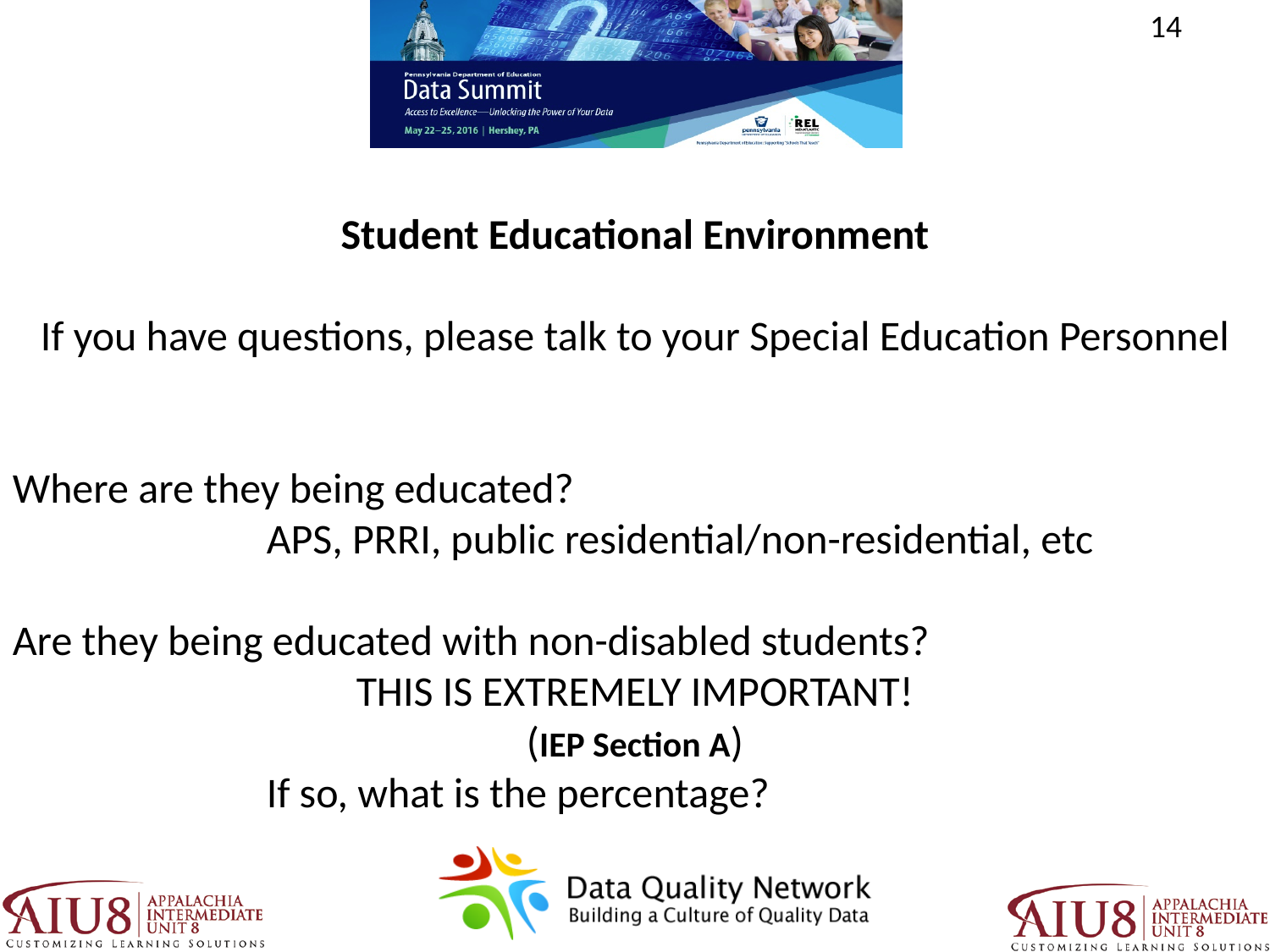

Student Educational Environment

If you have questions, please talk to your Special Education Personnel

Where are they being educated?
		APS, PRRI, public residential/non-residential, etc

Are they being educated with non-disabled students?
THIS IS EXTREMELY IMPORTANT!
(IEP Section A)
		If so, what is the percentage?